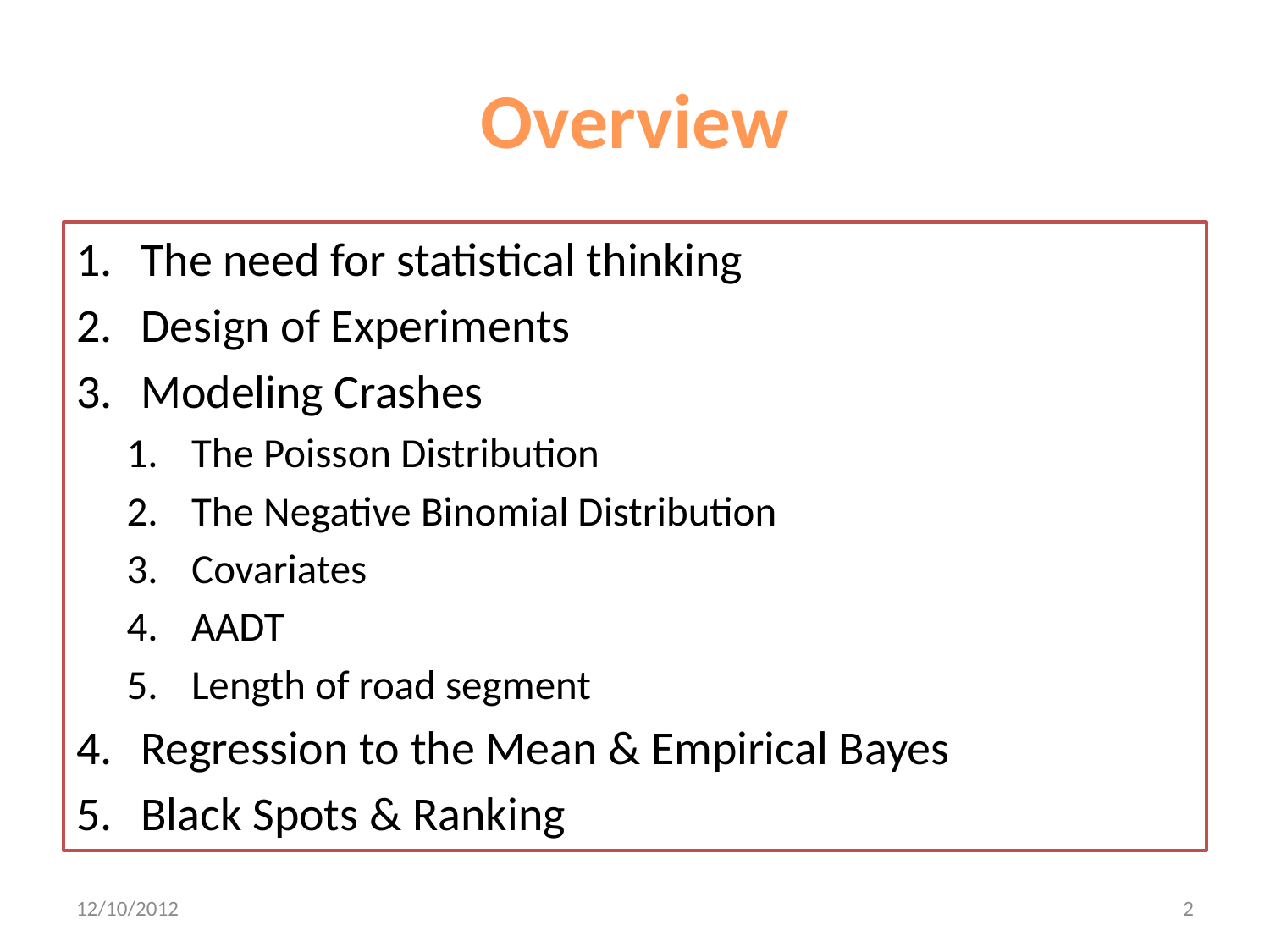

# Overview
The need for statistical thinking
Design of Experiments
Modeling Crashes
The Poisson Distribution
The Negative Binomial Distribution
Covariates
AADT
Length of road segment
Regression to the Mean & Empirical Bayes
Black Spots & Ranking

12/10/2012
2